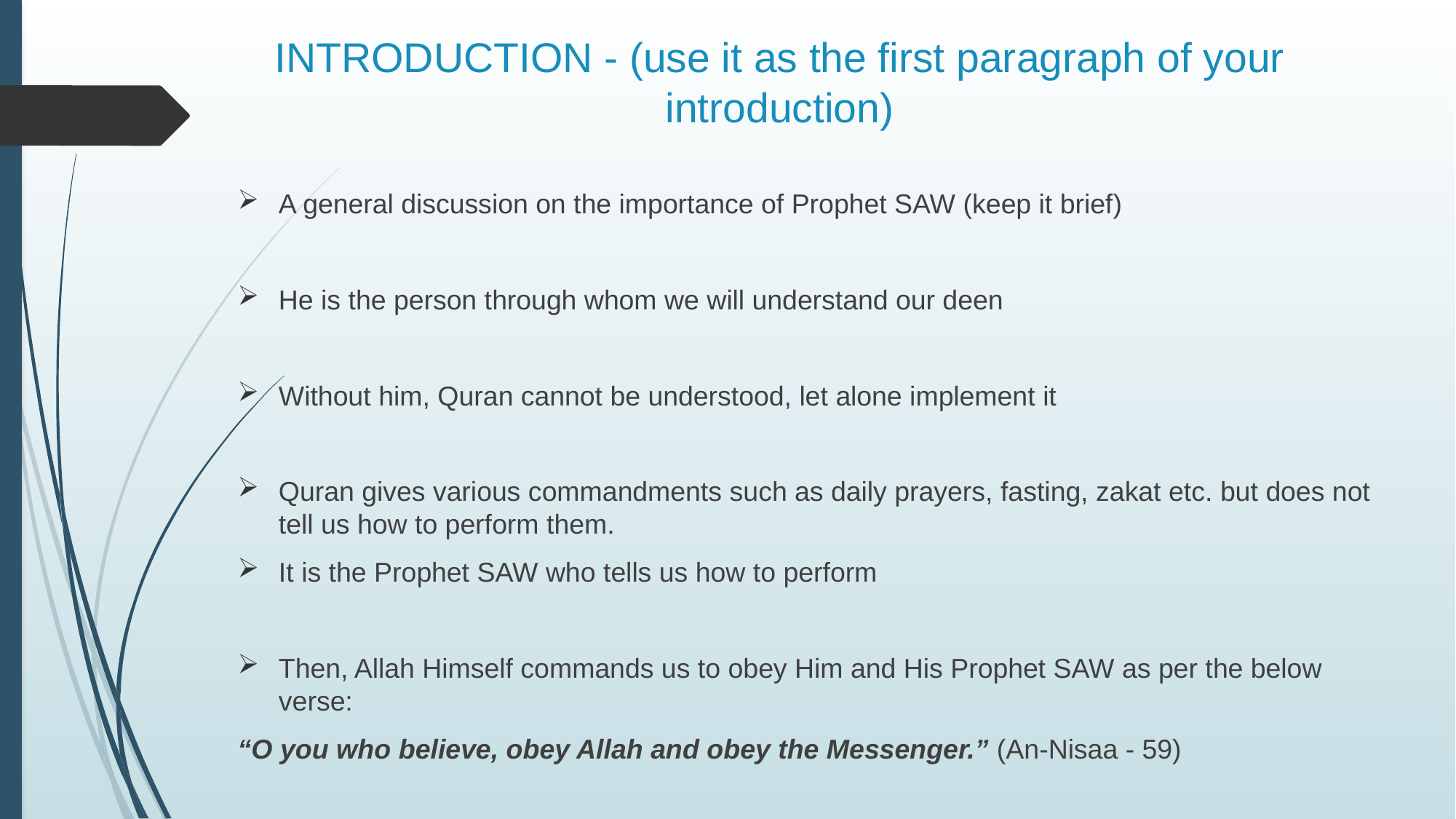

# INTRODUCTION - (use it as the first paragraph of your introduction)
A general discussion on the importance of Prophet SAW (keep it brief)

He is the person through whom we will understand our deen

Without him, Quran cannot be understood, let alone implement it

Quran gives various commandments such as daily prayers, fasting, zakat etc. but does not tell us how to perform them.
It is the Prophet SAW who tells us how to perform

Then, Allah Himself commands us to obey Him and His Prophet SAW as per the below verse:
“O you who believe, obey Allah and obey the Messenger.” (An-Nisaa - 59)